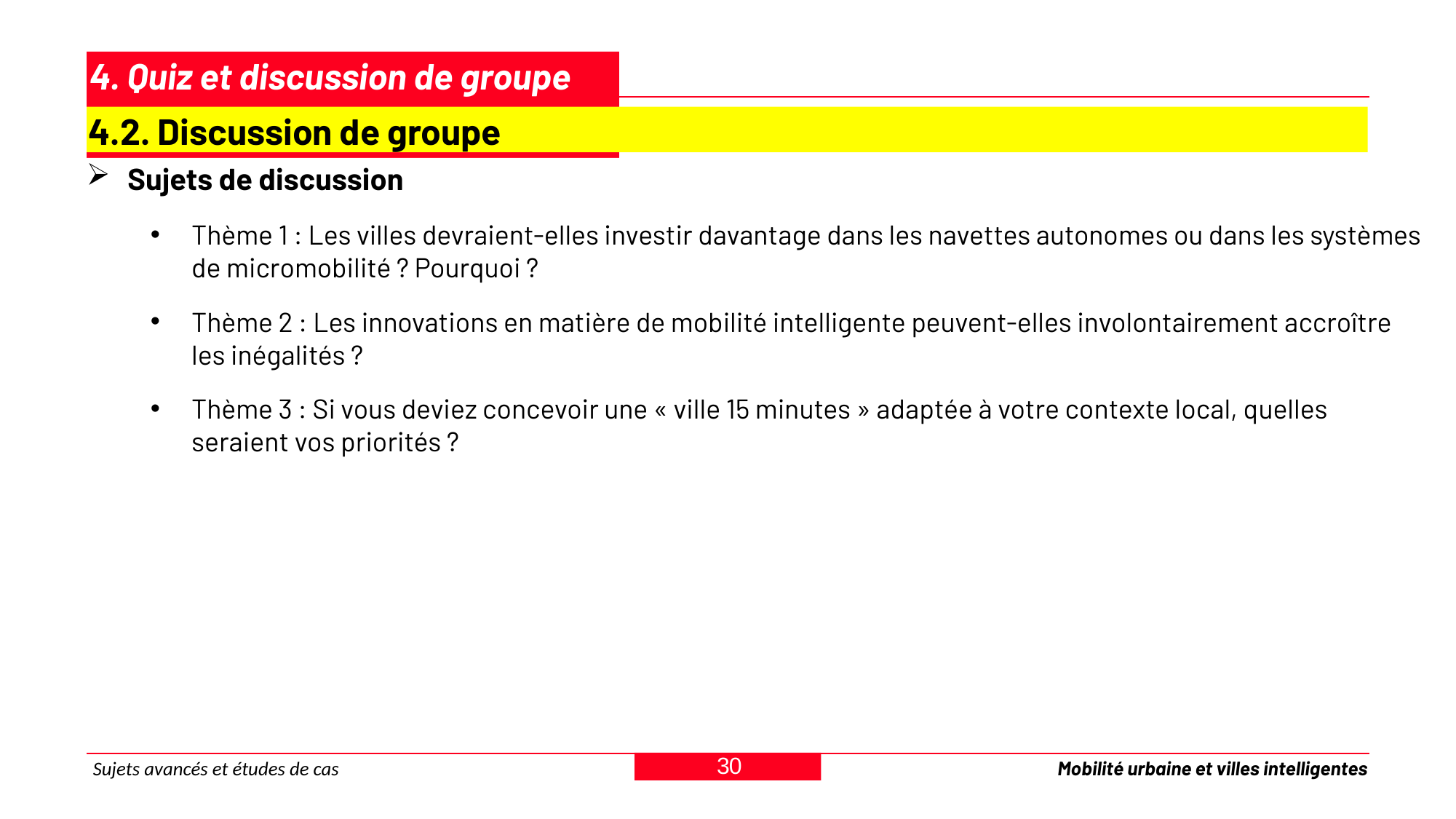

# 4. Quiz et discussion de groupe
4.2. Discussion de groupe
Sujets de discussion
Thème 1 : Les villes devraient-elles investir davantage dans les navettes autonomes ou dans les systèmes de micromobilité ? Pourquoi ?
Thème 2 : Les innovations en matière de mobilité intelligente peuvent-elles involontairement accroître les inégalités ?
Thème 3 : Si vous deviez concevoir une « ville 15 minutes » adaptée à votre contexte local, quelles seraient vos priorités ?
30
Sujets avancés et études de cas
Mobilité urbaine et villes intelligentes